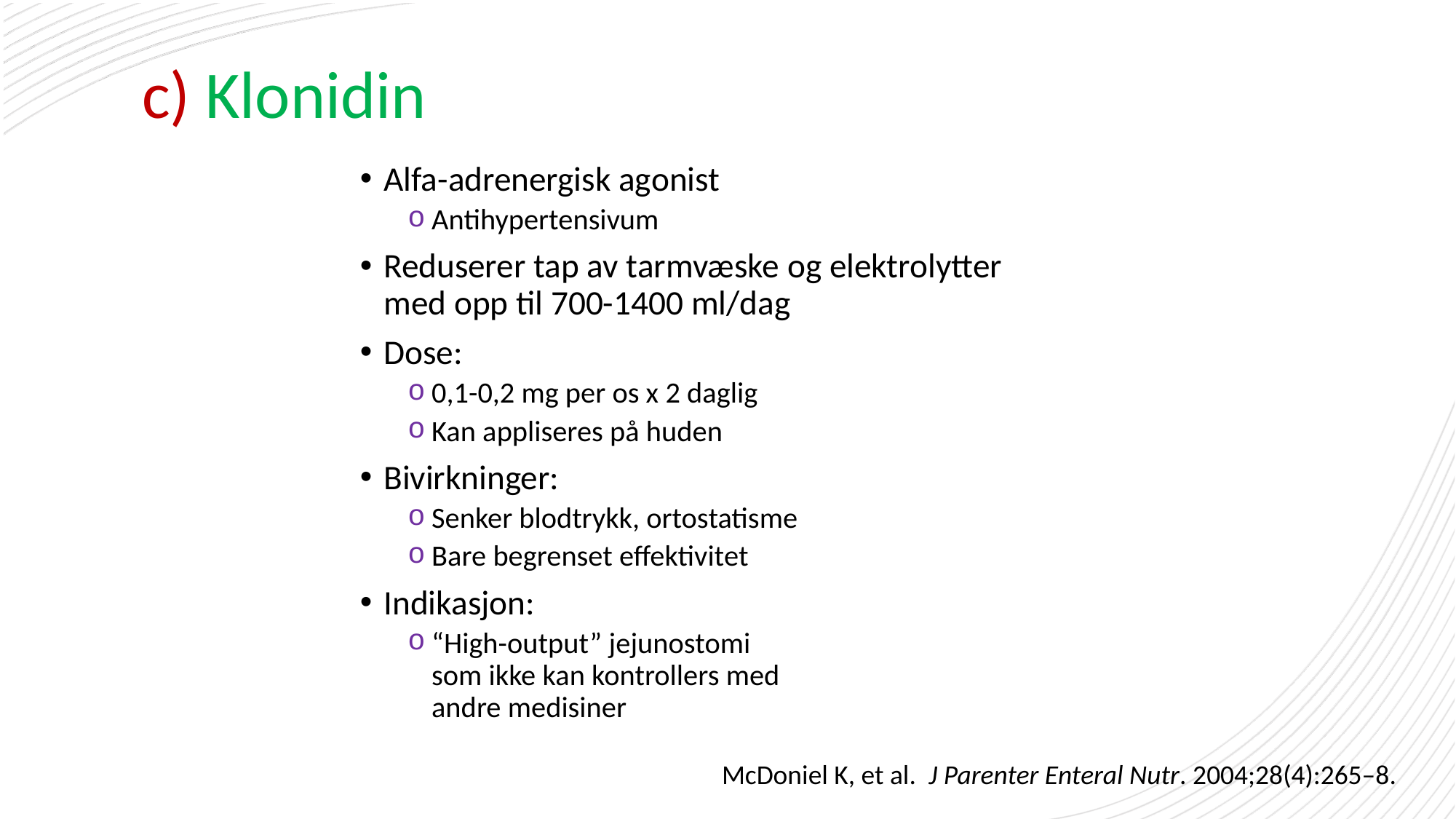

# c) Klonidin
Alfa-adrenergisk agonist
Antihypertensivum
Reduserer tap av tarmvæske og elektrolytter med opp til 700-1400 ml/dag
Dose:
0,1-0,2 mg per os x 2 daglig
Kan appliseres på huden
Bivirkninger:
Senker blodtrykk, ortostatisme
Bare begrenset effektivitet
Indikasjon:
“High-output” jejunostomi
som ikke kan kontrollers med
andre medisiner
McDoniel K, et al.  J Parenter Enteral Nutr. 2004;28(4):265–8.